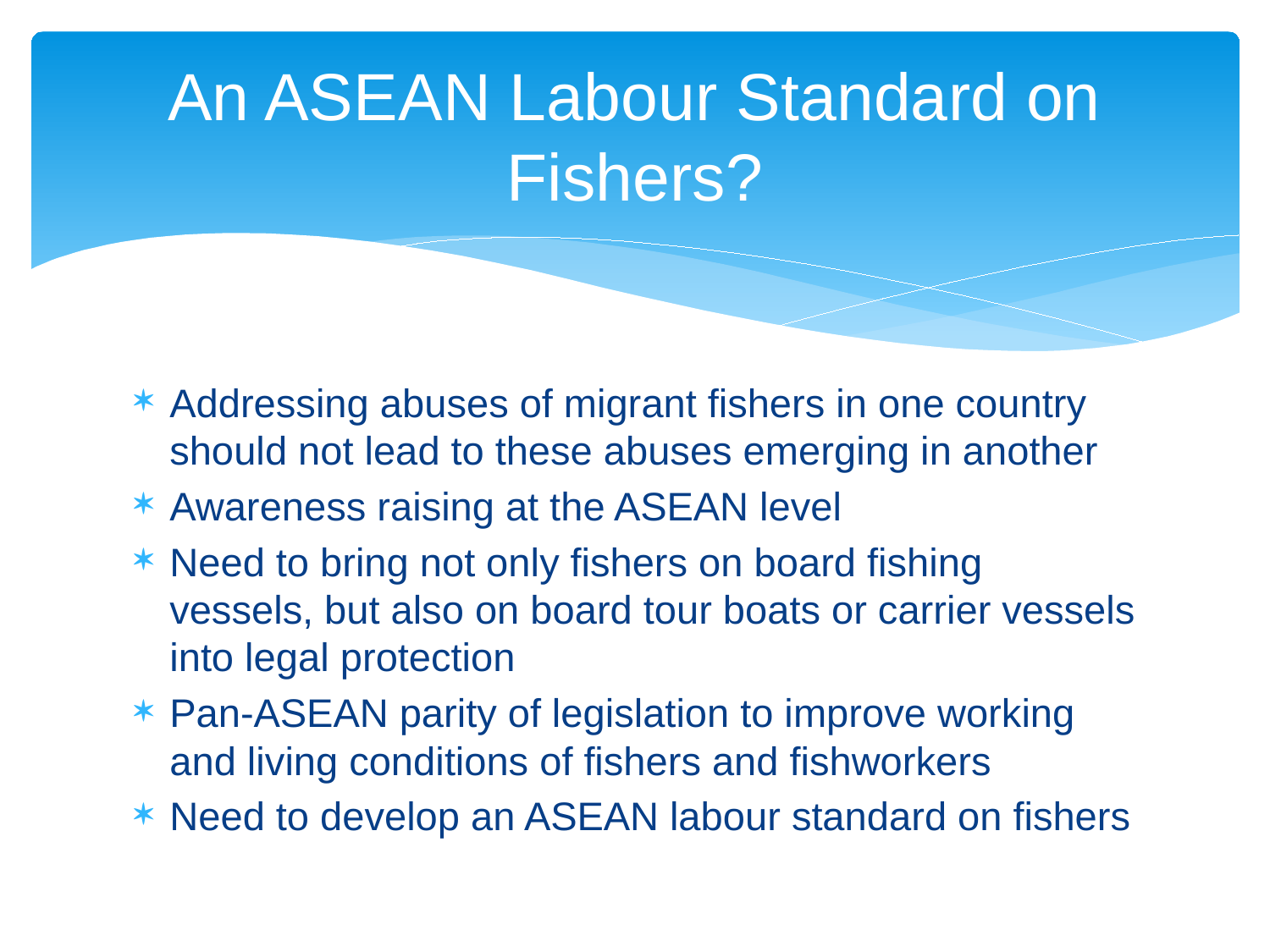

# An ASEAN Labour Standard on Fishers?
Addressing abuses of migrant fishers in one country should not lead to these abuses emerging in another
Awareness raising at the ASEAN level
Need to bring not only fishers on board fishing vessels, but also on board tour boats or carrier vessels into legal protection
Pan-ASEAN parity of legislation to improve working and living conditions of fishers and fishworkers
Need to develop an ASEAN labour standard on fishers